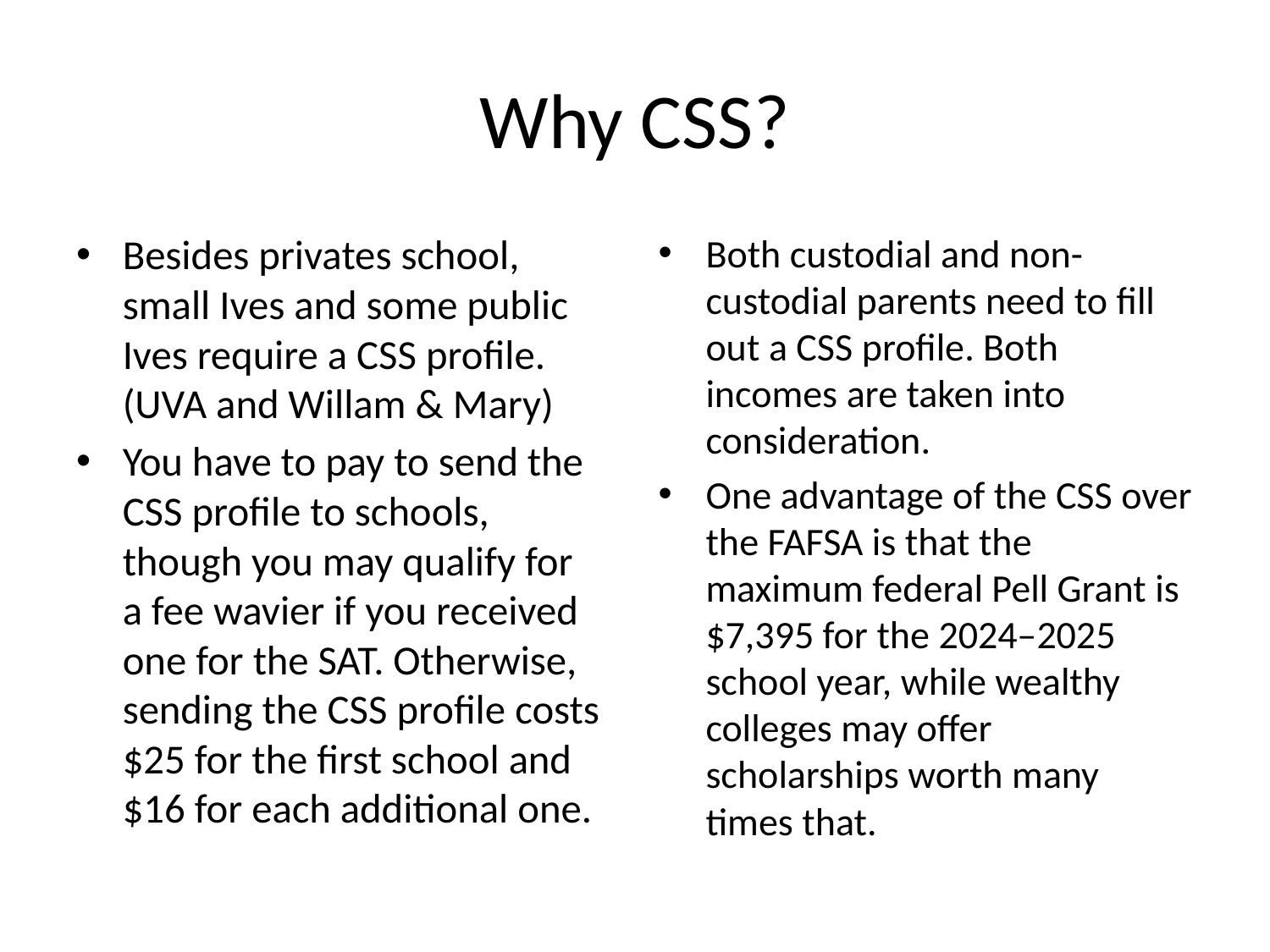

# Why CSS?
Besides privates school, small Ives and some public Ives require a CSS profile. (UVA and Willam & Mary)
You have to pay to send the CSS profile to schools, though you may qualify for a fee wavier if you received one for the SAT. Otherwise, sending the CSS profile costs $25 for the first school and $16 for each additional one.

Both custodial and non-custodial parents need to fill out a CSS profile. Both incomes are taken into consideration.
One advantage of the CSS over the FAFSA is that the maximum federal Pell Grant is $7,395 for the 2024–2025 school year, while wealthy colleges may offer scholarships worth many times that.